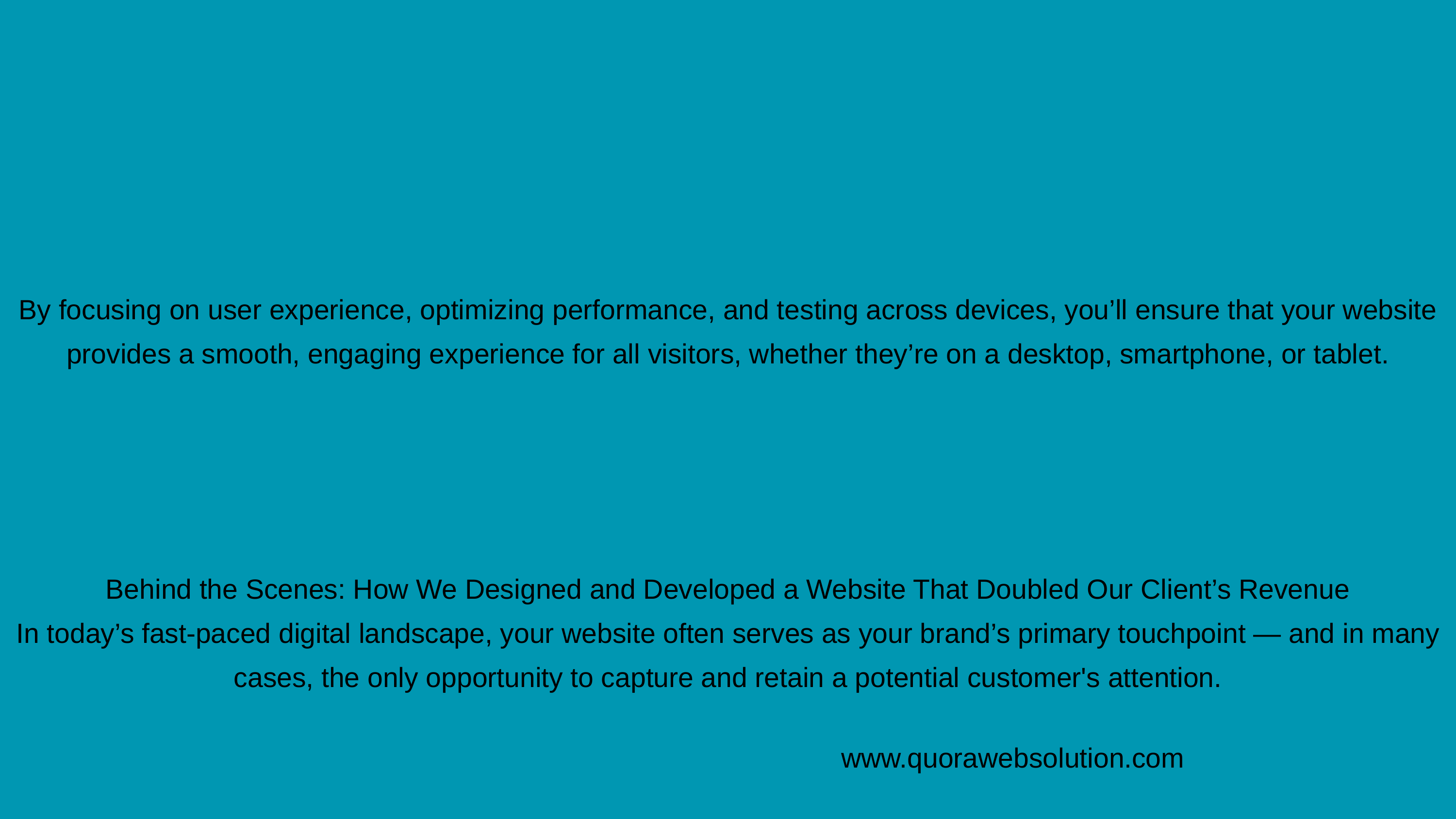

By focusing on user experience, optimizing performance, and testing across devices, you’ll ensure that your website provides a smooth, engaging experience for all visitors, whether they’re on a desktop, smartphone, or tablet.
Behind the Scenes: How We Designed and Developed a Website That Doubled Our Client’s Revenue
In today’s fast-paced digital landscape, your website often serves as your brand’s primary touchpoint — and in many cases, the only opportunity to capture and retain a potential customer's attention.
www.quorawebsolution.com